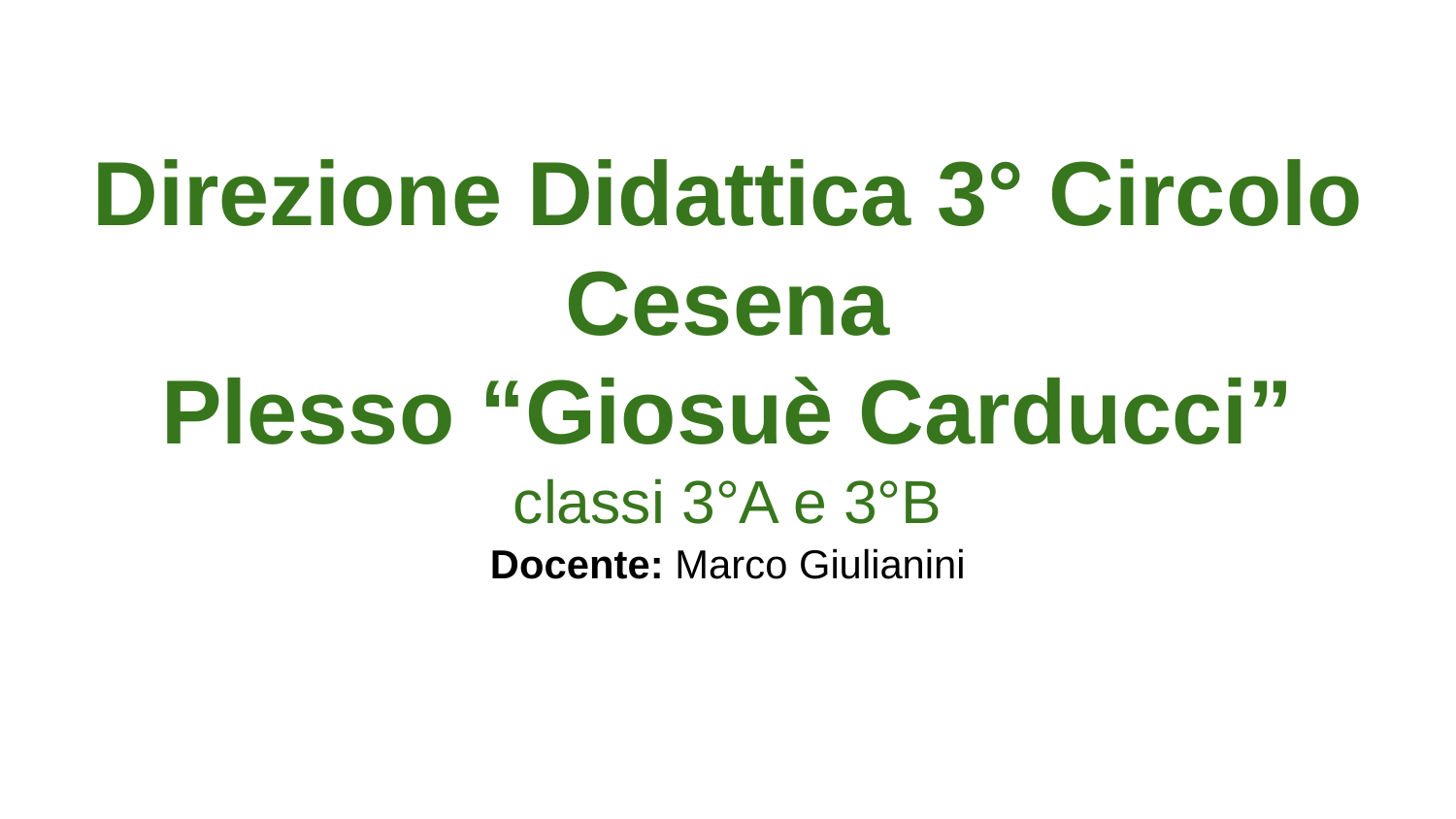

# Direzione Didattica 3° Circolo Cesena
Plesso “Giosuè Carducci”
classi 3°A e 3°B
Docente: Marco Giulianini